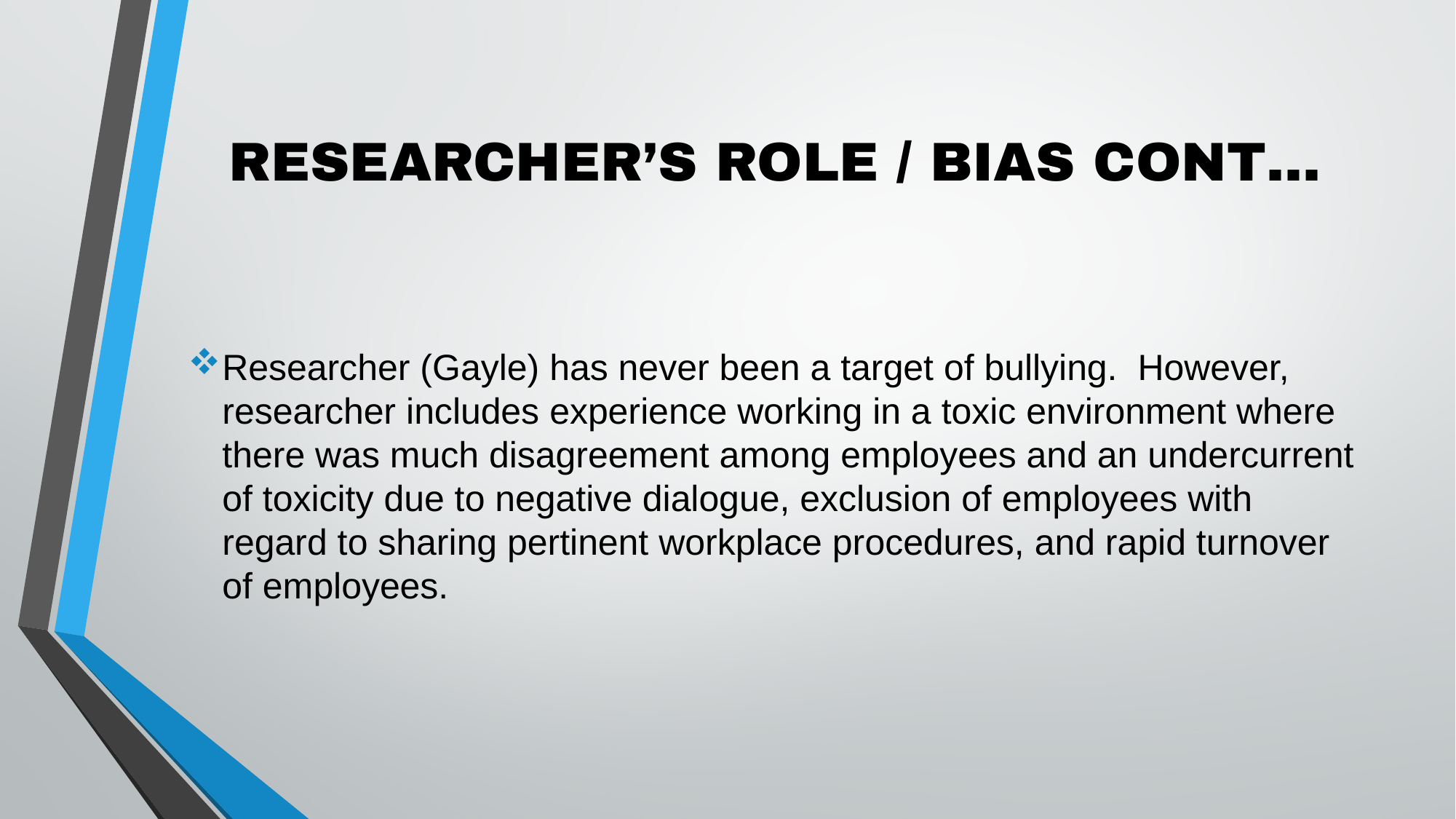

# RESEARCHER’S ROLE / BIAS CONT…
Researcher (Gayle) has never been a target of bullying.  However, researcher includes experience working in a toxic environment where there was much disagreement among employees and an undercurrent of toxicity due to negative dialogue, exclusion of employees with regard to sharing pertinent workplace procedures, and rapid turnover of employees.